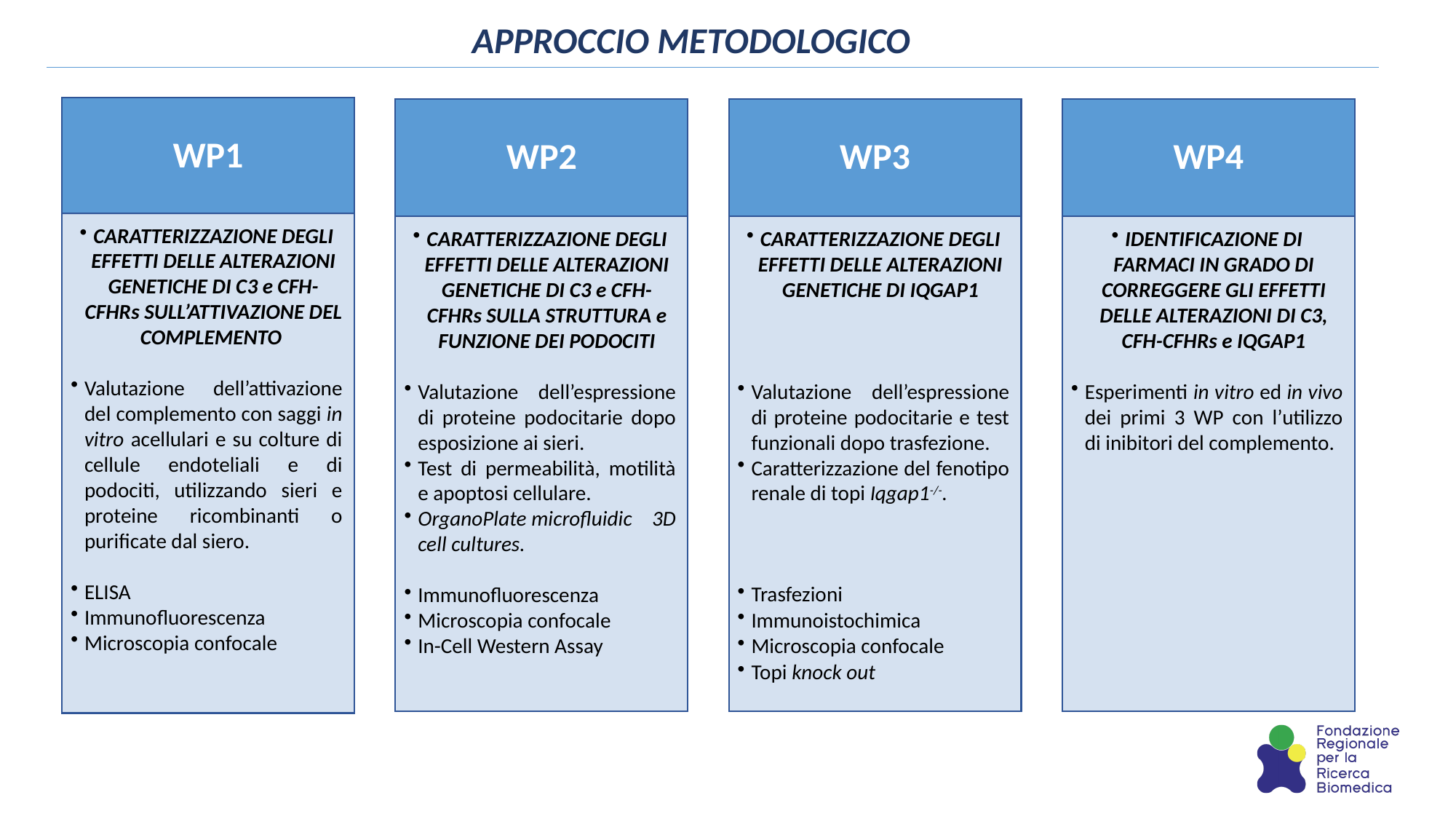

APPROCCIO METODOLOGICO
WP1
CARATTERIZZAZIONE DEGLI EFFETTI DELLE ALTERAZIONI GENETICHE DI C3 e CFH-CFHRs SULL’ATTIVAZIONE DEL COMPLEMENTO

Valutazione dell’attivazione del complemento con saggi in vitro acellulari e su colture di cellule endoteliali e di podociti, utilizzando sieri e proteine ricombinanti o purificate dal siero.

ELISA
Immunofluorescenza
Microscopia confocale

WP2
CARATTERIZZAZIONE DEGLI EFFETTI DELLE ALTERAZIONI GENETICHE DI C3 e CFH-CFHRs SULLA STRUTTURA e FUNZIONE DEI PODOCITI

Valutazione dell’espressione di proteine podocitarie dopo esposizione ai sieri.
Test di permeabilità, motilità e apoptosi cellulare.
OrganoPlate microfluidic 3D cell cultures.

Immunofluorescenza
Microscopia confocale
In-Cell Western Assay
WP3
CARATTERIZZAZIONE DEGLI EFFETTI DELLE ALTERAZIONI GENETICHE DI IQGAP1

Valutazione dell’espressione di proteine podocitarie e test funzionali dopo trasfezione.
Caratterizzazione del fenotipo renale di topi Iqgap1-/-.

Trasfezioni
Immunoistochimica
Microscopia confocale
Topi knock out
WP4
IDENTIFICAZIONE DI FARMACI IN GRADO DI CORREGGERE GLI EFFETTI DELLE ALTERAZIONI DI C3, CFH-CFHRs e IQGAP1

Esperimenti in vitro ed in vivo dei primi 3 WP con l’utilizzo di inibitori del complemento.